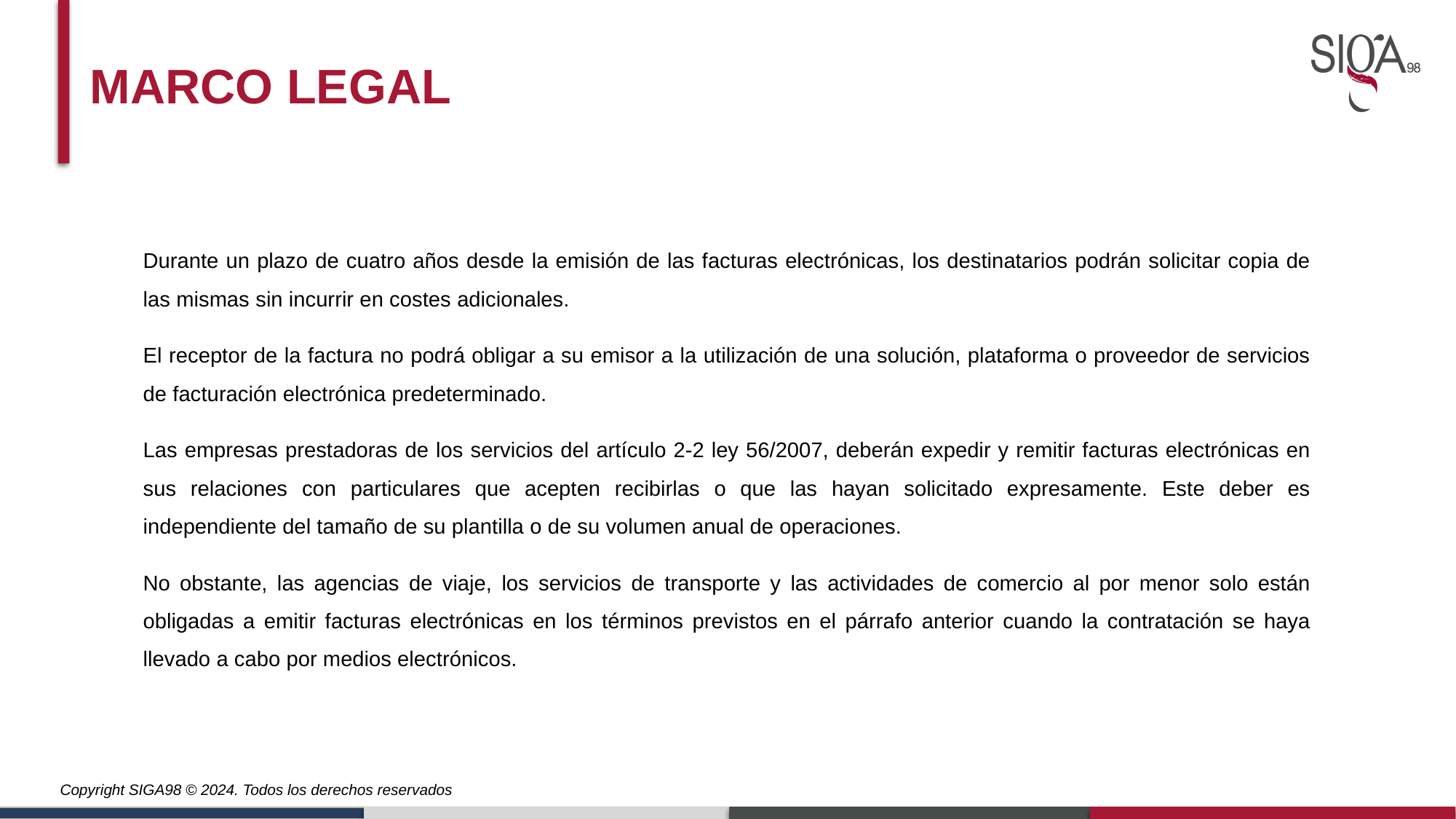

Marco legal
Durante un plazo de cuatro años desde la emisión de las facturas electrónicas, los destinatarios podrán solicitar copia de las mismas sin incurrir en costes adicionales.
El receptor de la factura no podrá obligar a su emisor a la utilización de una solución, plataforma o proveedor de servicios de facturación electrónica predeterminado.
Las empresas prestadoras de los servicios del artículo 2-2 ley 56/2007, deberán expedir y remitir facturas electrónicas en sus relaciones con particulares que acepten recibirlas o que las hayan solicitado expresamente. Este deber es independiente del tamaño de su plantilla o de su volumen anual de operaciones.
No obstante, las agencias de viaje, los servicios de transporte y las actividades de comercio al por menor solo están obligadas a emitir facturas electrónicas en los términos previstos en el párrafo anterior cuando la contratación se haya llevado a cabo por medios electrónicos.